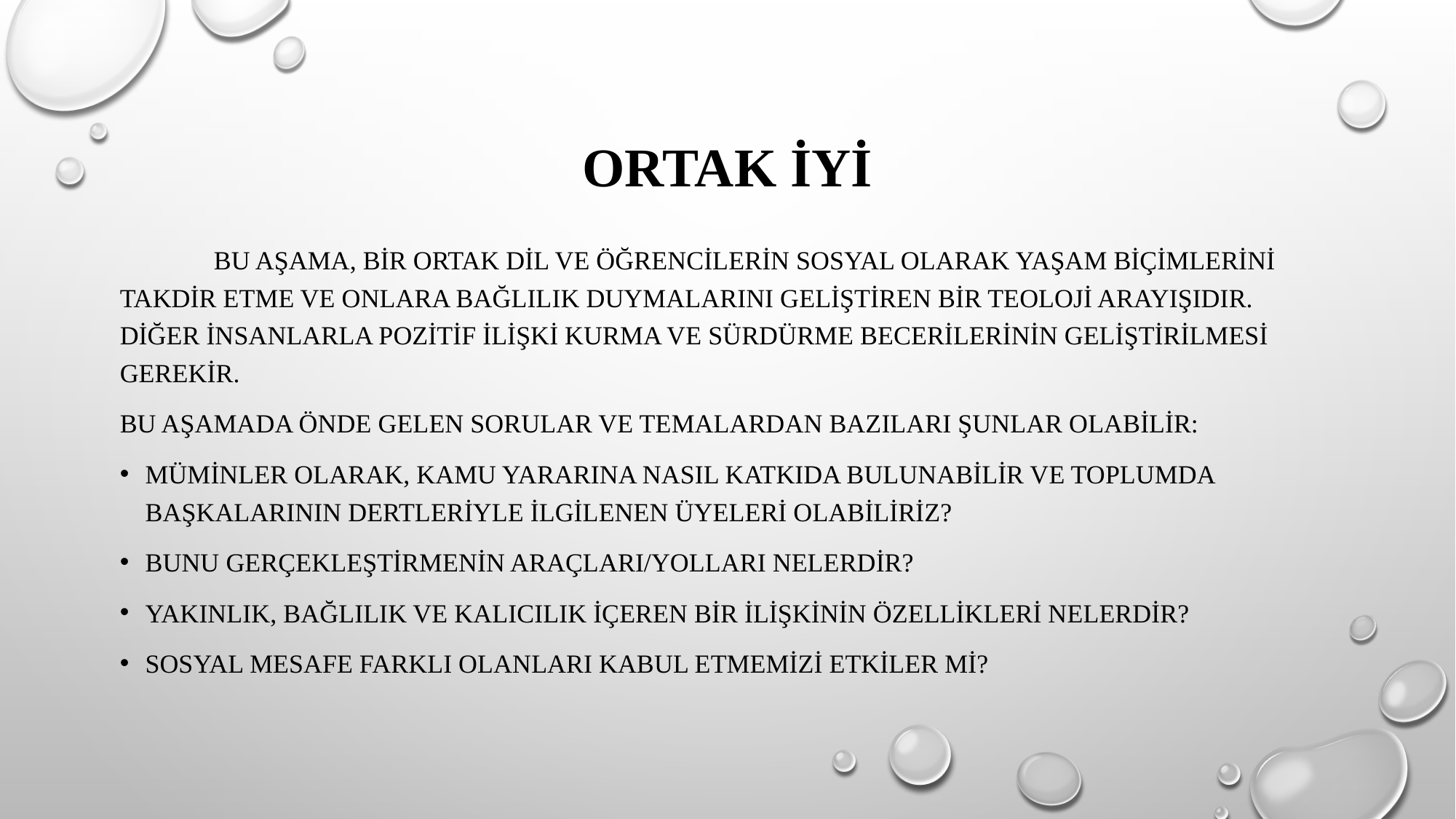

# Ortak İyİ
	Bu aşama, bir ortak dil ve öğrencilerin sosyal olarak yaşam biçimlerini takdir etme ve onlara bağlılık duymalarını geliştiren bir teoloji arayışıdır. Diğer insanlarla pozitif ilişki kurma ve sürdürme becerilerinin geliştirilmesi gerekir.
Bu aşamada önde gelen sorular ve temalardan bazıları şunlar olabilir:
Müminler olarak, kamu yararına nasıl katkıda bulunabilir ve toplumda başkalarının dertleriyle ilgilenen üyeleri olabiliriz?
Bunu gerçekleştirmenin araçları/yolları nelerdir?
Yakınlık, bağlılık ve kalıcılık içeren bir ilişkinin özellikleri nelerdir?
Sosyal mesafe farklı olanları kabul etmemizi etkiler mi?